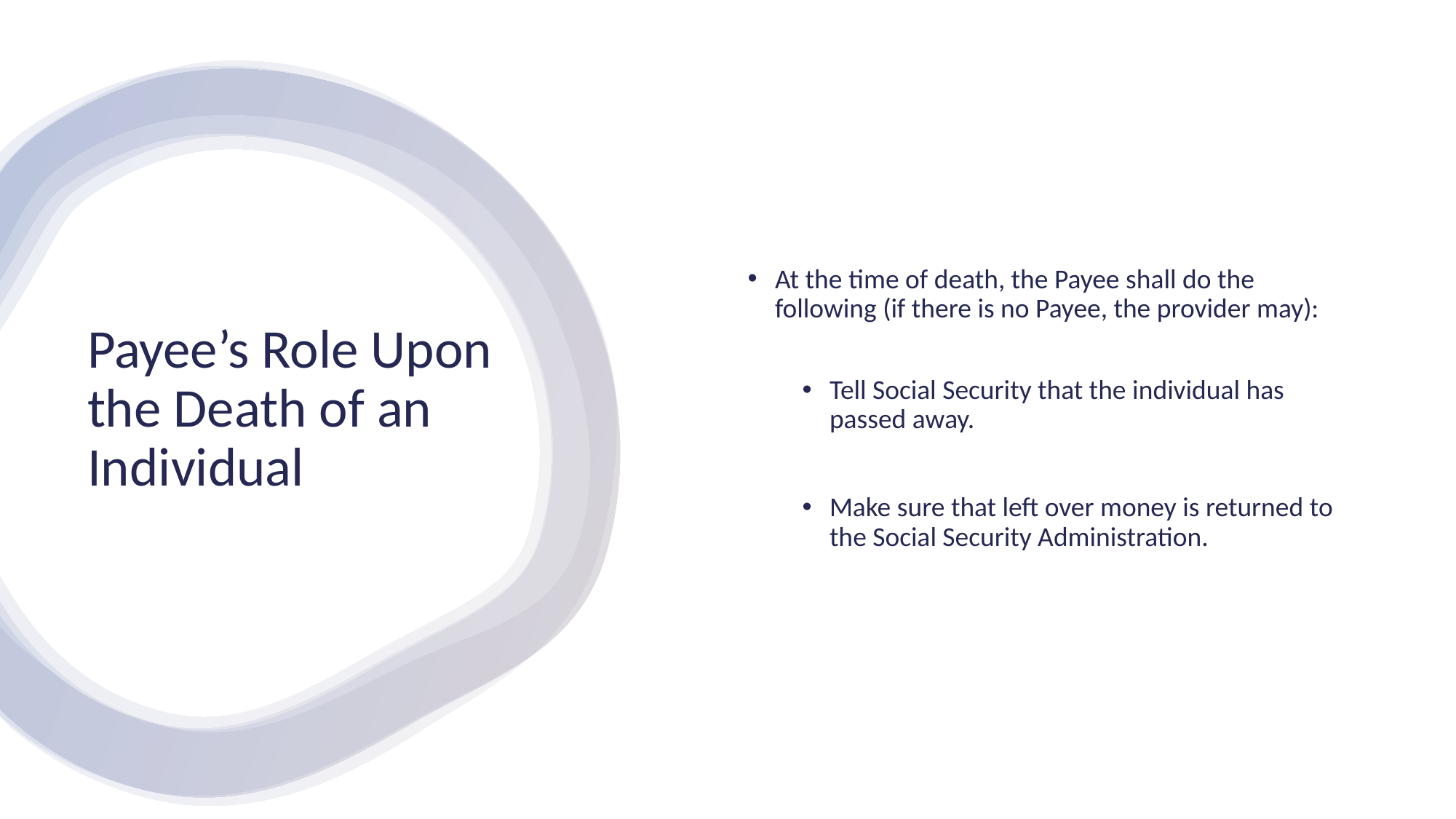

At the time of death, the Payee shall do the following (if there is no Payee, the provider may):

Tell Social Security that the individual has passed away.

Make sure that left over money is returned to the Social Security Administration.
# Payee’s Role Upon the Death of an Individual